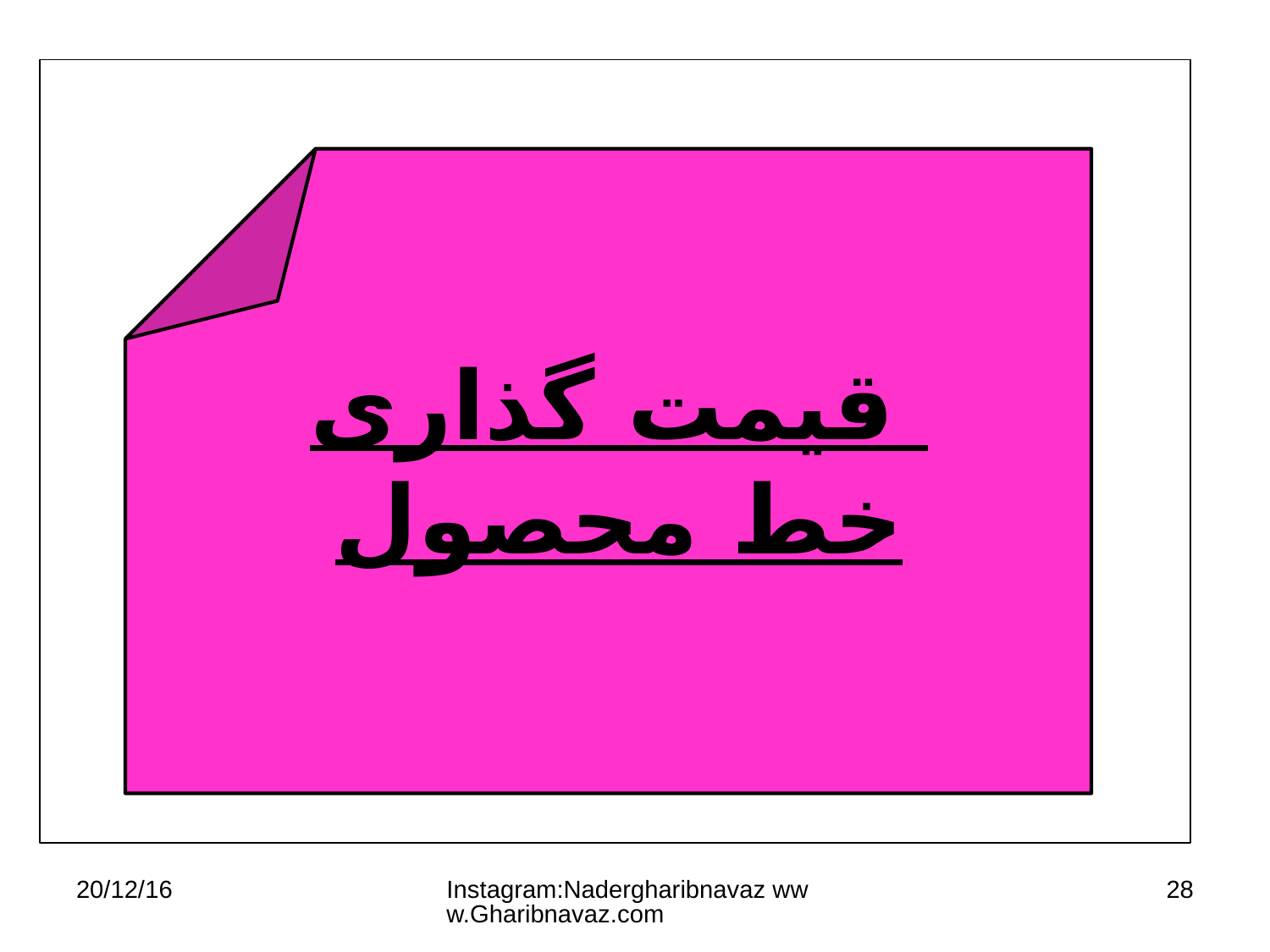

قیمت گذاری
خط محصول
20/12/16
Instagram:Nadergharibnavaz www.Gharibnavaz.com
28